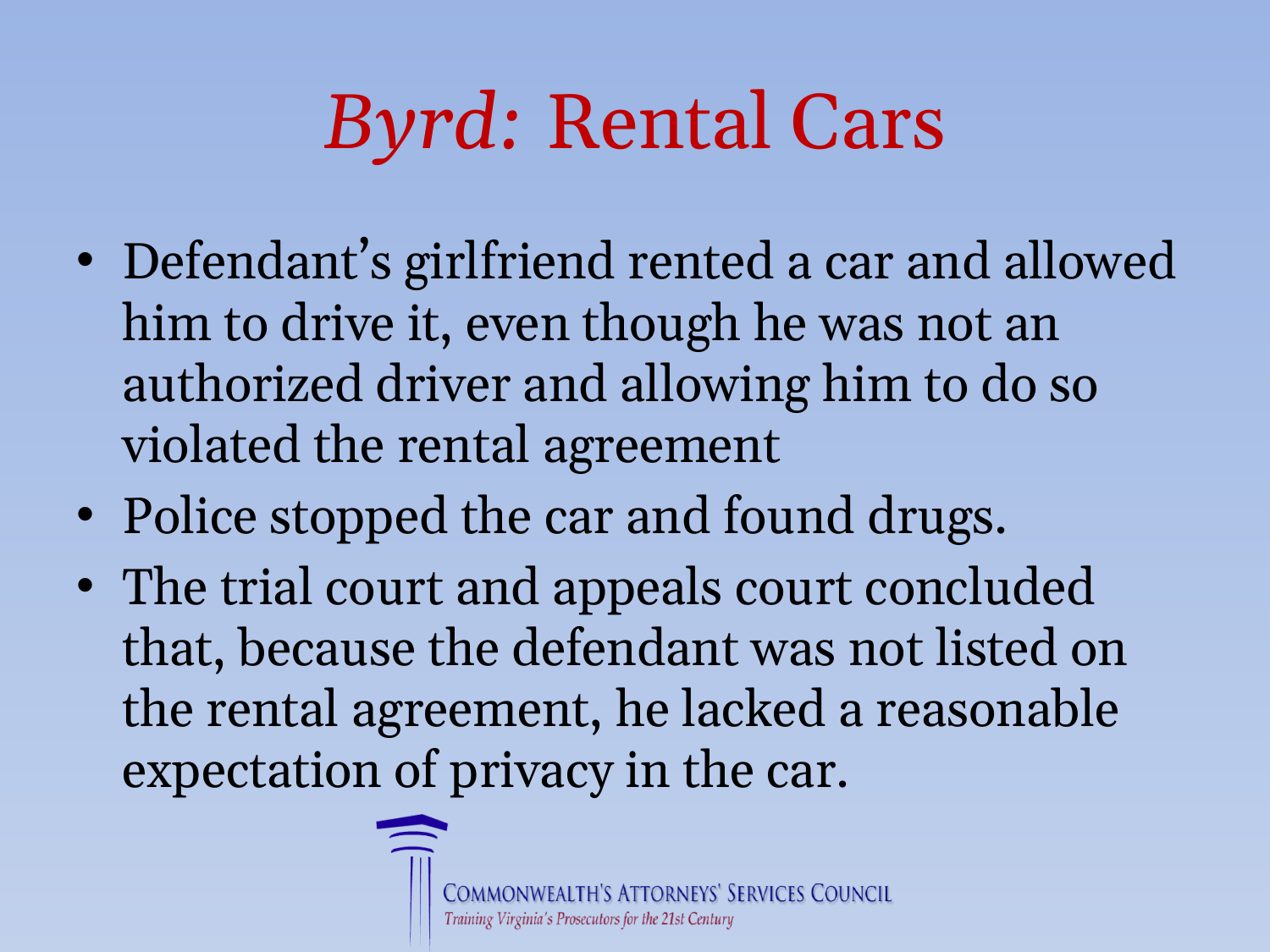

# Byrd: Rental Cars
Defendant’s girlfriend rented a car and allowed him to drive it, even though he was not an authorized driver and allowing him to do so violated the rental agreement
Police stopped the car and found drugs.
The trial court and appeals court concluded that, because the defendant was not listed on the rental agreement, he lacked a reasonable expectation of privacy in the car.